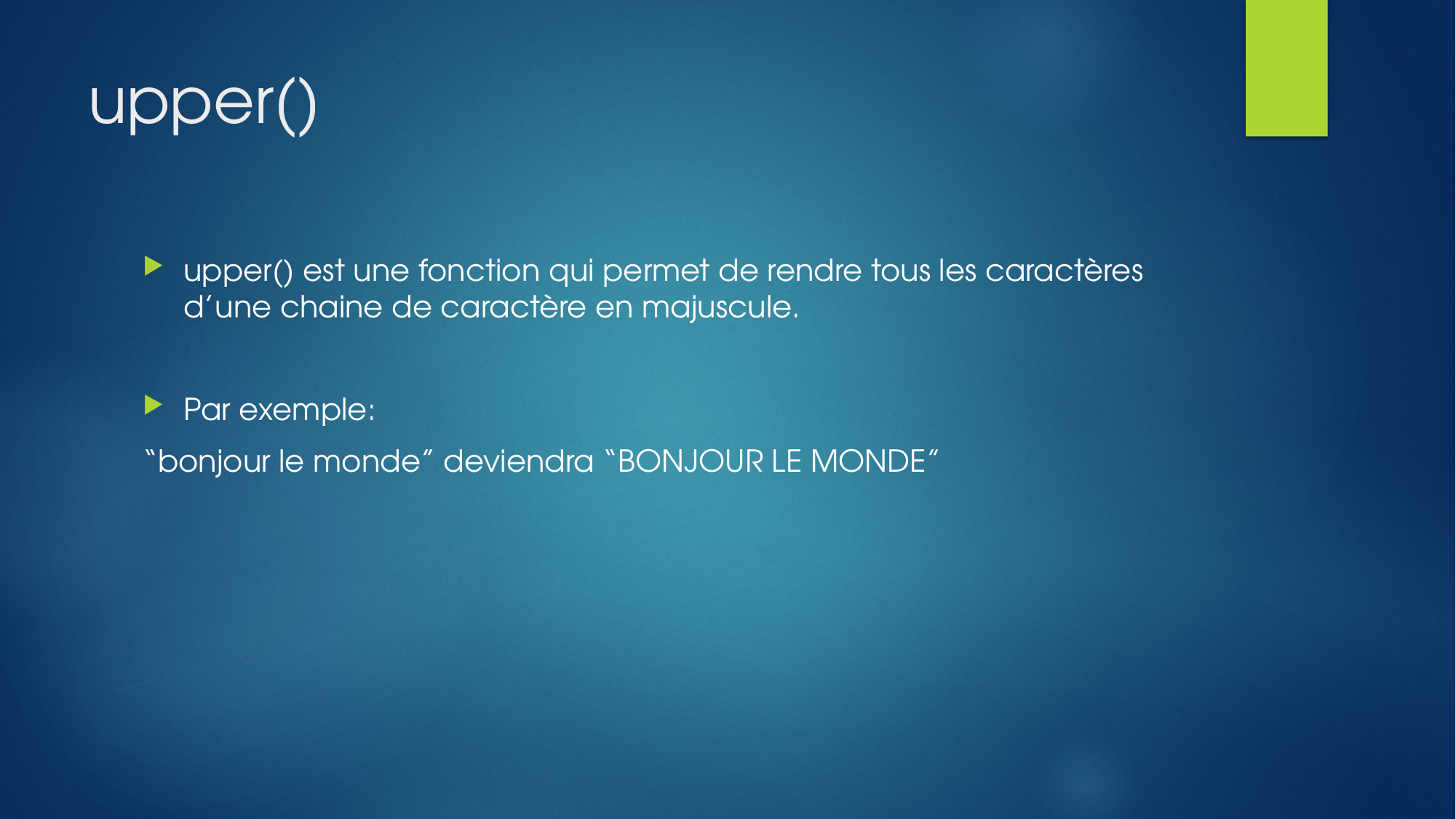

# upper()
upper() est une fonction qui permet de rendre tous les caractères d’une chaine de caractère en majuscule.

Par exemple:
“bonjour le monde” deviendra “BONJOUR LE MONDE”